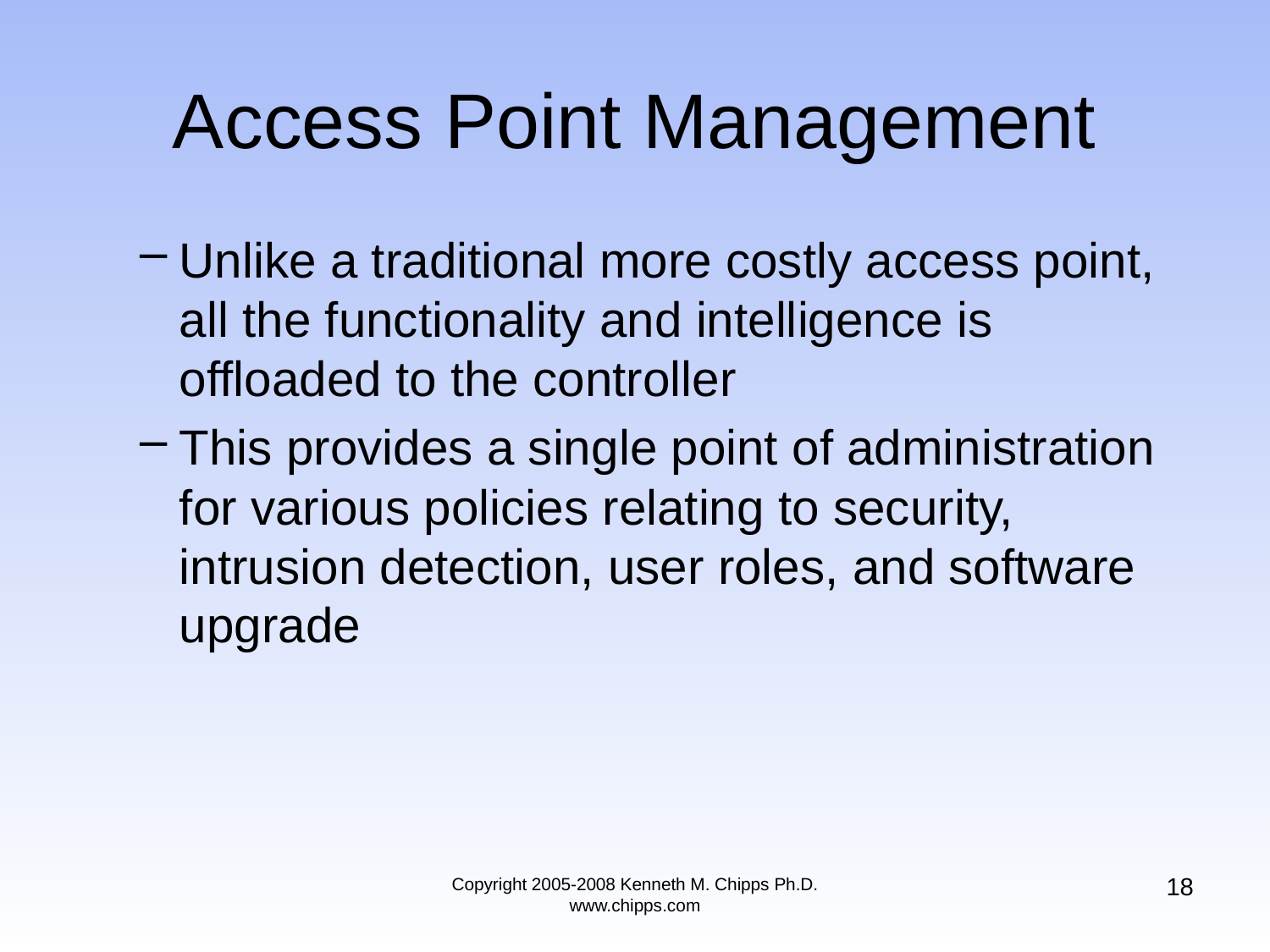

# Access Point Management
Unlike a traditional more costly access point, all the functionality and intelligence is offloaded to the controller
This provides a single point of administration for various policies relating to security, intrusion detection, user roles, and software upgrade
18
Copyright 2005-2008 Kenneth M. Chipps Ph.D. www.chipps.com